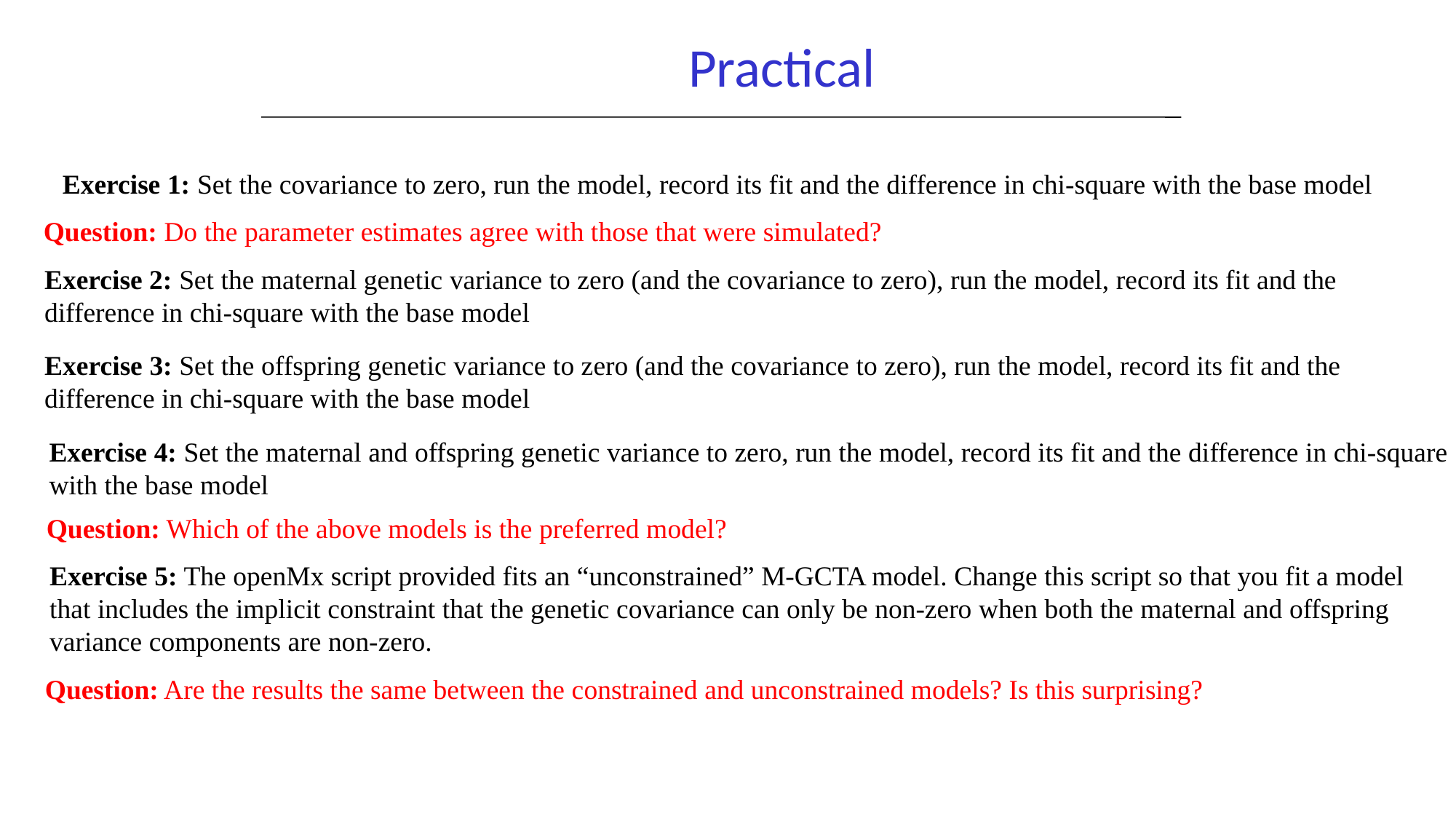

Practical

Exercise 1: Set the covariance to zero, run the model, record its fit and the difference in chi-square with the base model
Question: Do the parameter estimates agree with those that were simulated?
Exercise 2: Set the maternal genetic variance to zero (and the covariance to zero), run the model, record its fit and the
difference in chi-square with the base model
Exercise 3: Set the offspring genetic variance to zero (and the covariance to zero), run the model, record its fit and the
difference in chi-square with the base model
Exercise 4: Set the maternal and offspring genetic variance to zero, run the model, record its fit and the difference in chi-square
with the base model
Question: Which of the above models is the preferred model?
Exercise 5: The openMx script provided fits an “unconstrained” M-GCTA model. Change this script so that you fit a model
that includes the implicit constraint that the genetic covariance can only be non-zero when both the maternal and offspring
variance components are non-zero.
Question: Are the results the same between the constrained and unconstrained models? Is this surprising?